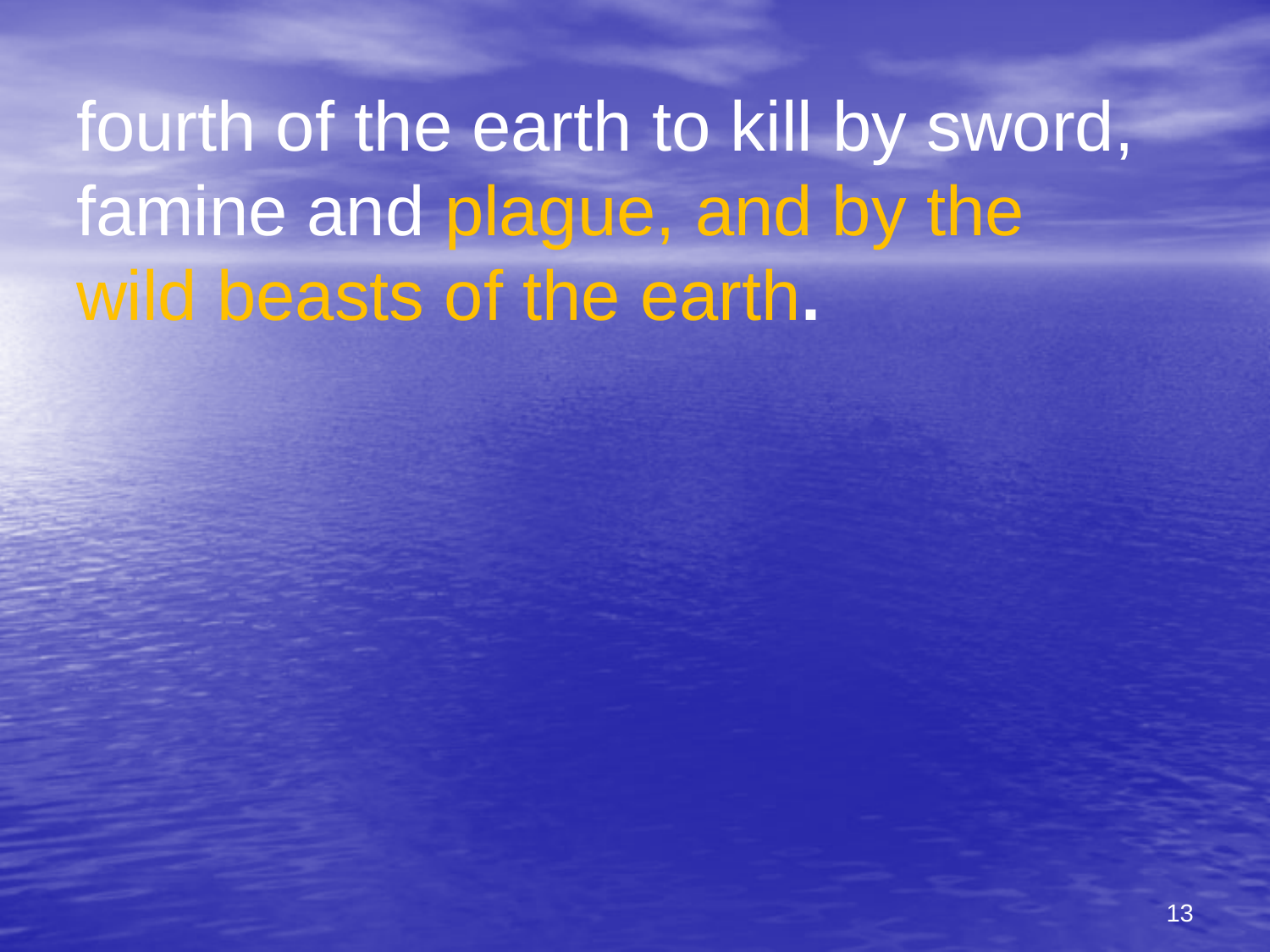

fourth of the earth to kill by sword, famine and plague, and by the
wild beasts of the earth.
13